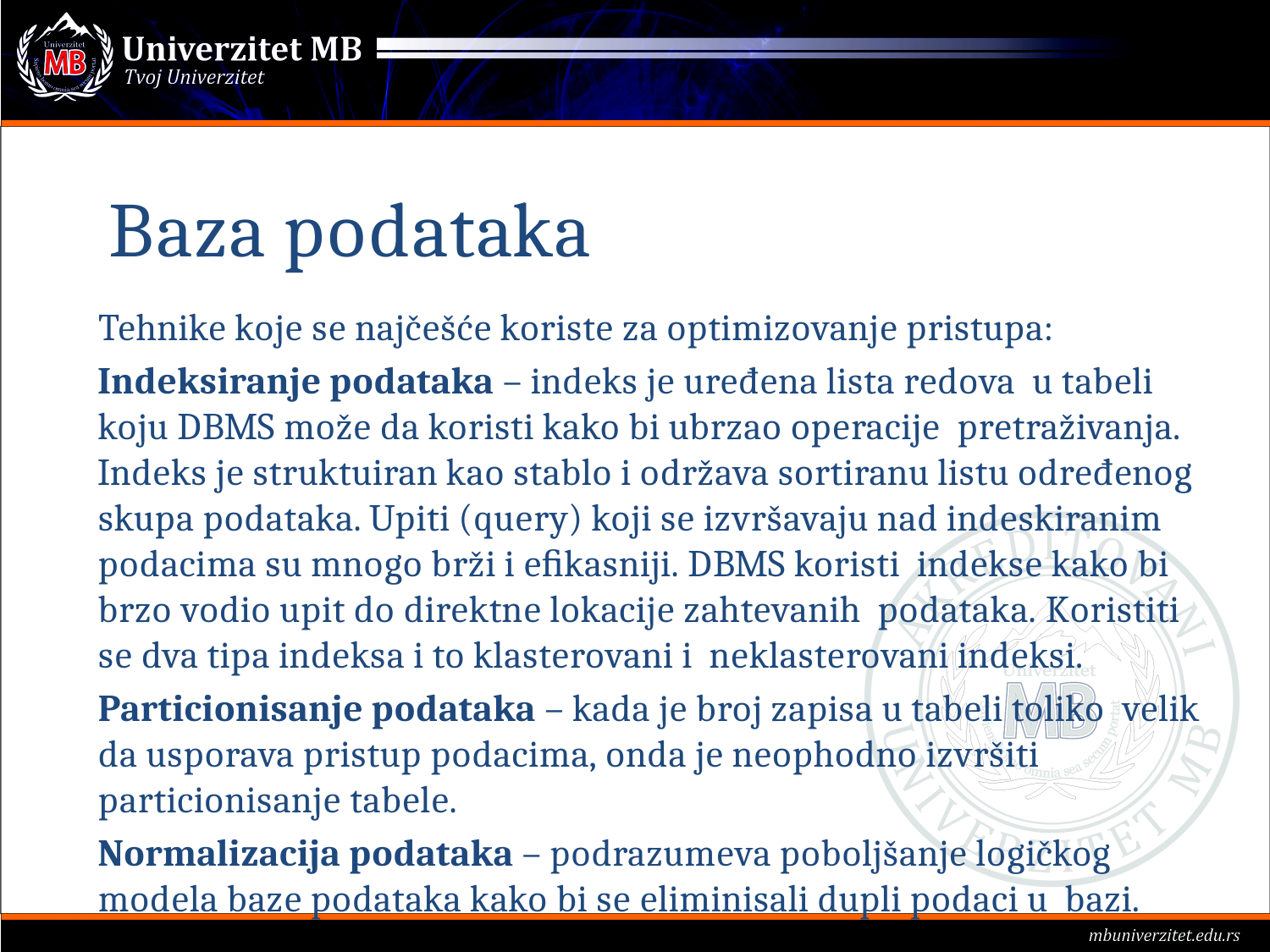

# Baza podataka
Tehnike koje se najčešće koriste za optimizovanje pristupa:
Indeksiranje podataka – indeks je uređena lista redova  u tabeli koju DBMS može da koristi kako bi ubrzao operacije  pretraživanja. Indeks je struktuiran kao stablo i održava sortiranu listu određenog skupa podataka. Upiti (query) koji se izvršavaju nad indeskiranim podacima su mnogo brži i eﬁkasniji. DBMS koristi  indekse kako bi brzo vodio upit do direktne lokacije zahtevanih  podataka. Koristiti se dva tipa indeksa i to klasterovani i  neklasterovani indeksi.
Particionisanje podataka – kada je broj zapisa u tabeli toliko  velik da usporava pristup podacima, onda je neophodno izvršiti  particionisanje tabele.
Normalizacija podataka – podrazumeva poboljšanje logičkog  modela baze podataka kako bi se eliminisali dupli podaci u  bazi.